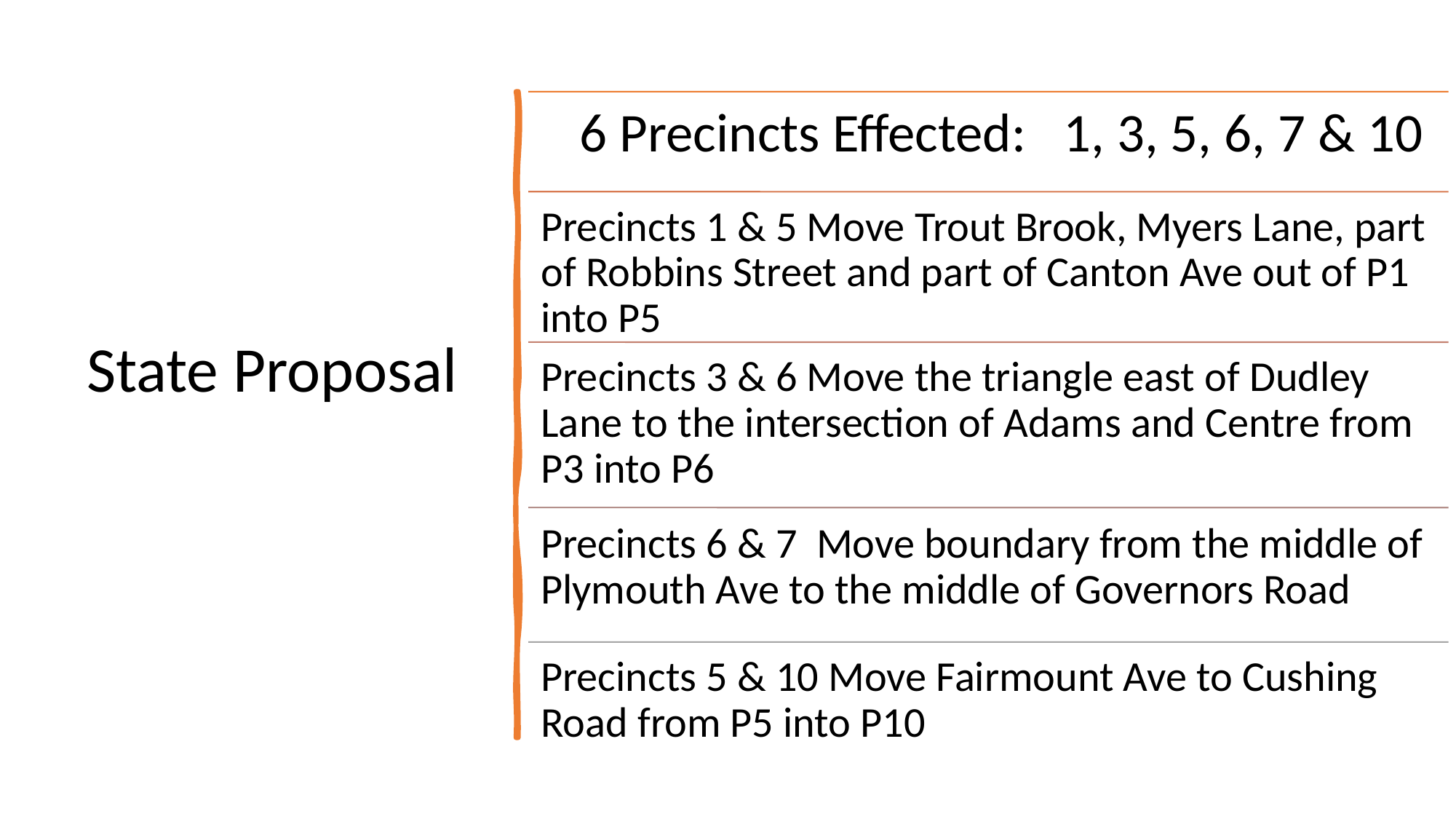

# State Proposal
    6 Precincts Effected:   1, 3, 5, 6, 7 & 10
Precincts 1 & 5 Move Trout Brook, Myers Lane, part of Robbins Street and part of Canton Ave out of P1 into P5
Precincts 3 & 6 Move the triangle east of Dudley Lane to the intersection of Adams and Centre from P3 into P6
Precincts 6 & 7  Move boundary from the middle of Plymouth Ave to the middle of Governors Road
Precincts 5 & 10 Move Fairmount Ave to Cushing Road from P5 into P10